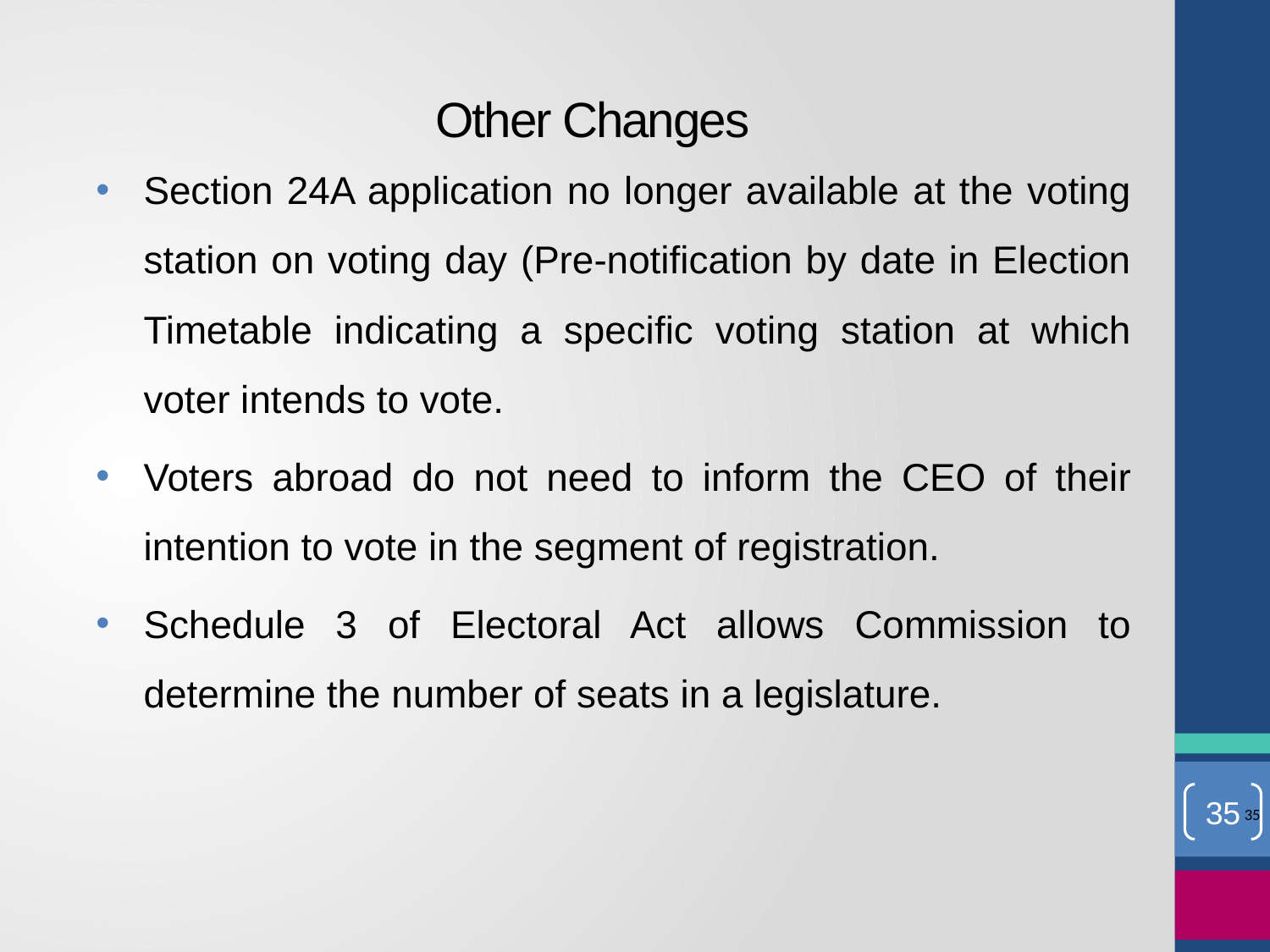

# Other Changes
Section 24A application no longer available at the voting station on voting day (Pre-notification by date in Election Timetable indicating a specific voting station at which voter intends to vote.
Voters abroad do not need to inform the CEO of their intention to vote in the segment of registration.
Schedule 3 of Electoral Act allows Commission to determine the number of seats in a legislature.

35
35